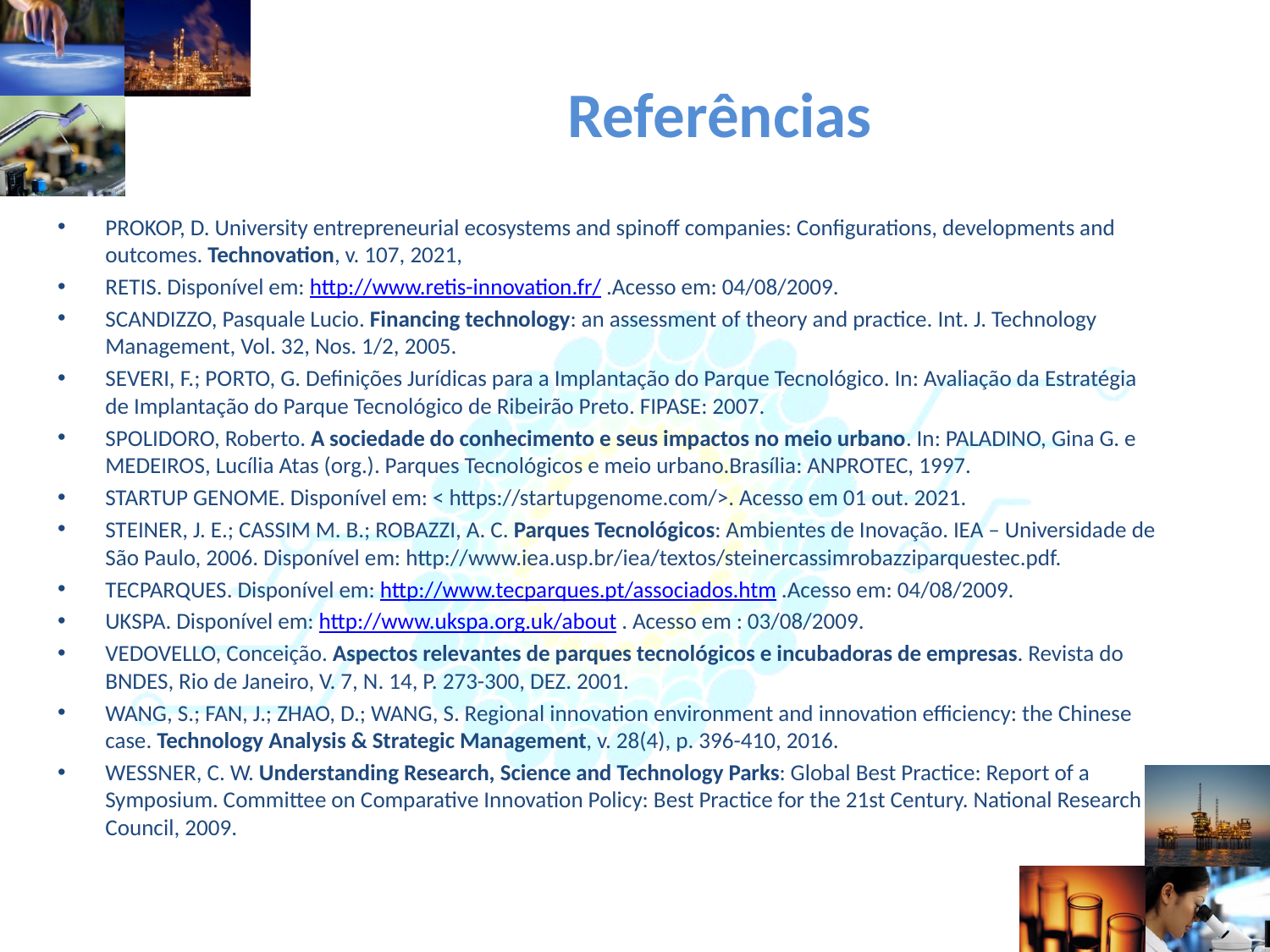

# Referências
PROKOP, D. University entrepreneurial ecosystems and spinoff companies: Configurations, developments and outcomes. Technovation, v. 107, 2021,
RETIS. Disponível em: http://www.retis-innovation.fr/ .Acesso em: 04/08/2009.
SCANDIZZO, Pasquale Lucio. Financing technology: an assessment of theory and practice. Int. J. Technology Management, Vol. 32, Nos. 1/2, 2005.
SEVERI, F.; PORTO, G. Definições Jurídicas para a Implantação do Parque Tecnológico. In: Avaliação da Estratégia de Implantação do Parque Tecnológico de Ribeirão Preto. FIPASE: 2007.
SPOLIDORO, Roberto. A sociedade do conhecimento e seus impactos no meio urbano. In: PALADINO, Gina G. e MEDEIROS, Lucília Atas (org.). Parques Tecnológicos e meio urbano.Brasília: ANPROTEC, 1997.
STARTUP GENOME. Disponível em: < https://startupgenome.com/>. Acesso em 01 out. 2021.
STEINER, J. E.; CASSIM M. B.; ROBAZZI, A. C. Parques Tecnológicos: Ambientes de Inovação. IEA – Universidade de São Paulo, 2006. Disponível em: http://www.iea.usp.br/iea/textos/steinercassimrobazziparquestec.pdf.
TECPARQUES. Disponível em: http://www.tecparques.pt/associados.htm .Acesso em: 04/08/2009.
UKSPA. Disponível em: http://www.ukspa.org.uk/about . Acesso em : 03/08/2009.
VEDOVELLO, Conceição. Aspectos relevantes de parques tecnológicos e incubadoras de empresas. Revista do BNDES, Rio de Janeiro, V. 7, N. 14, P. 273-300, DEZ. 2001.
WANG, S.; FAN, J.; ZHAO, D.; WANG, S. Regional innovation environment and innovation efficiency: the Chinese case. Technology Analysis & Strategic Management, v. 28(4), p. 396-410, 2016.
WESSNER, C. W. Understanding Research, Science and Technology Parks: Global Best Practice: Report of a Symposium. Committee on Comparative Innovation Policy: Best Practice for the 21st Century. National Research Council, 2009.